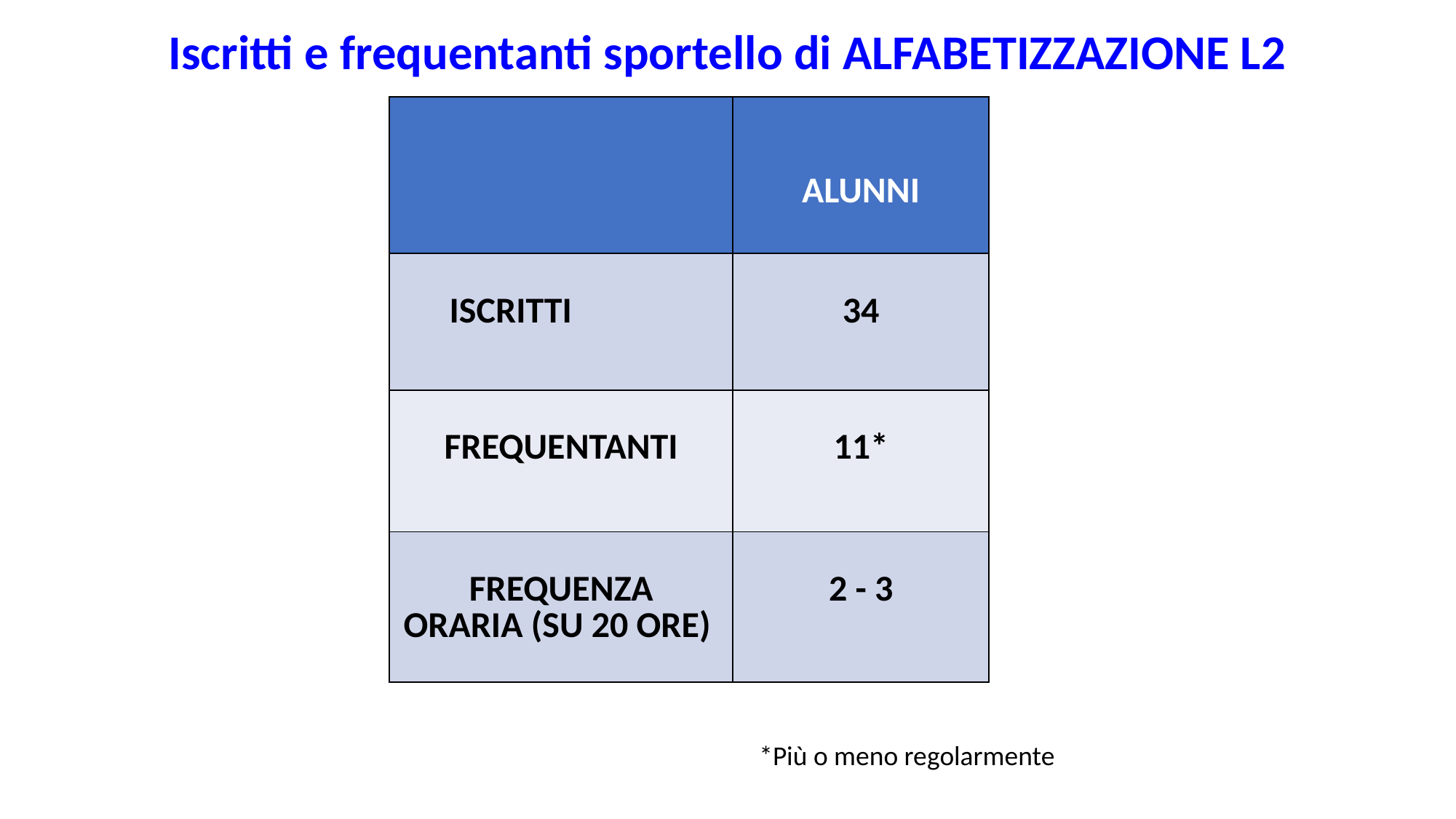

Iscritti e frequentanti sportello di ALFABETIZZAZIONE L2
|  | ALUNNI |
| --- | --- |
| ISCRITTI | 34 |
| FREQUENTANTI | 11\* |
| FREQUENZA ORARIA (SU 20 ORE) | 2 - 3 |
*Più o meno regolarmente